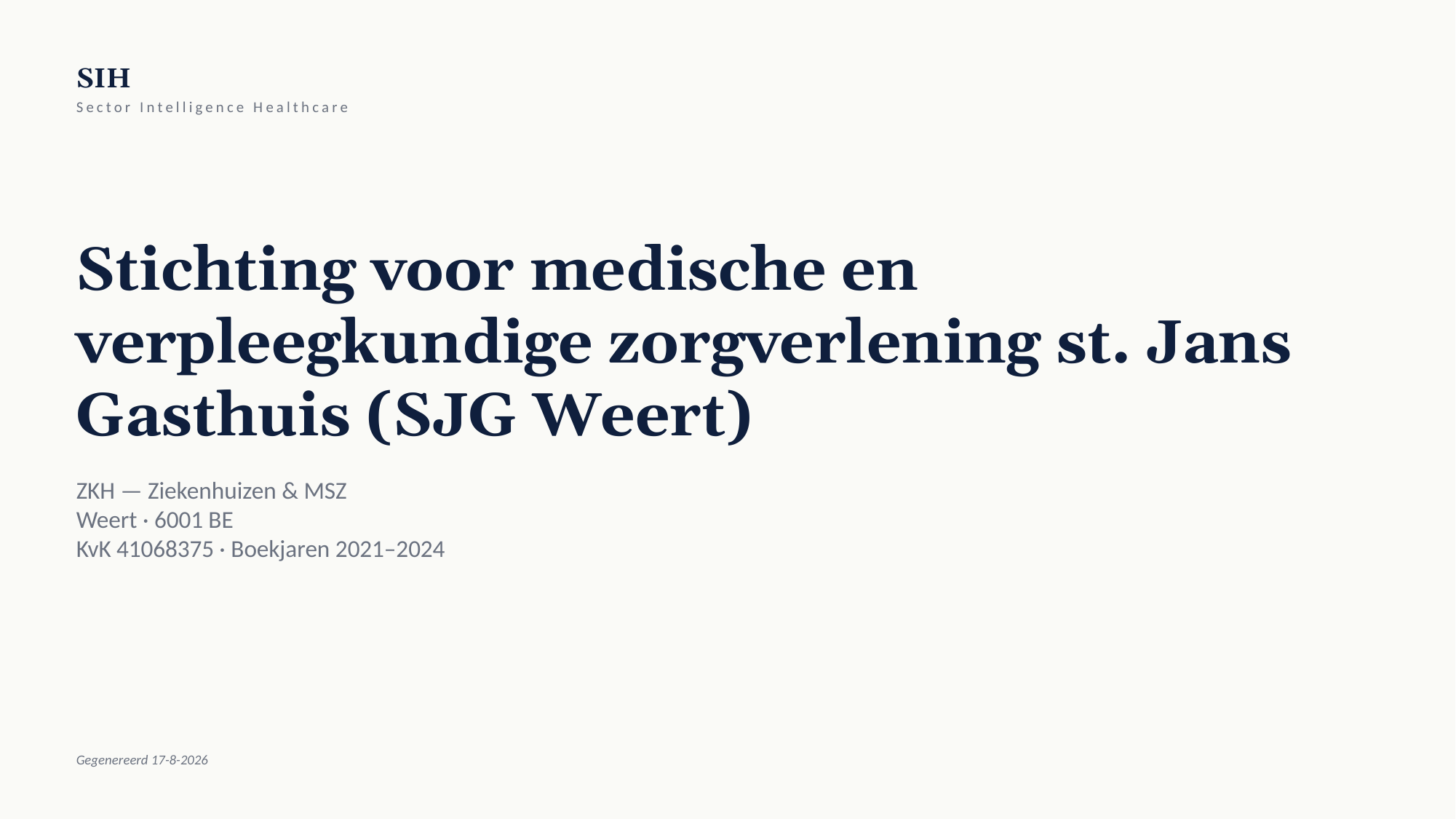

SIH
Sector Intelligence Healthcare
Stichting voor medische en verpleegkundige zorgverlening st. Jans Gasthuis (SJG Weert)
ZKH — Ziekenhuizen & MSZ
Weert · 6001 BE
KvK 41068375 · Boekjaren 2021–2024
Gegenereerd 17-8-2026